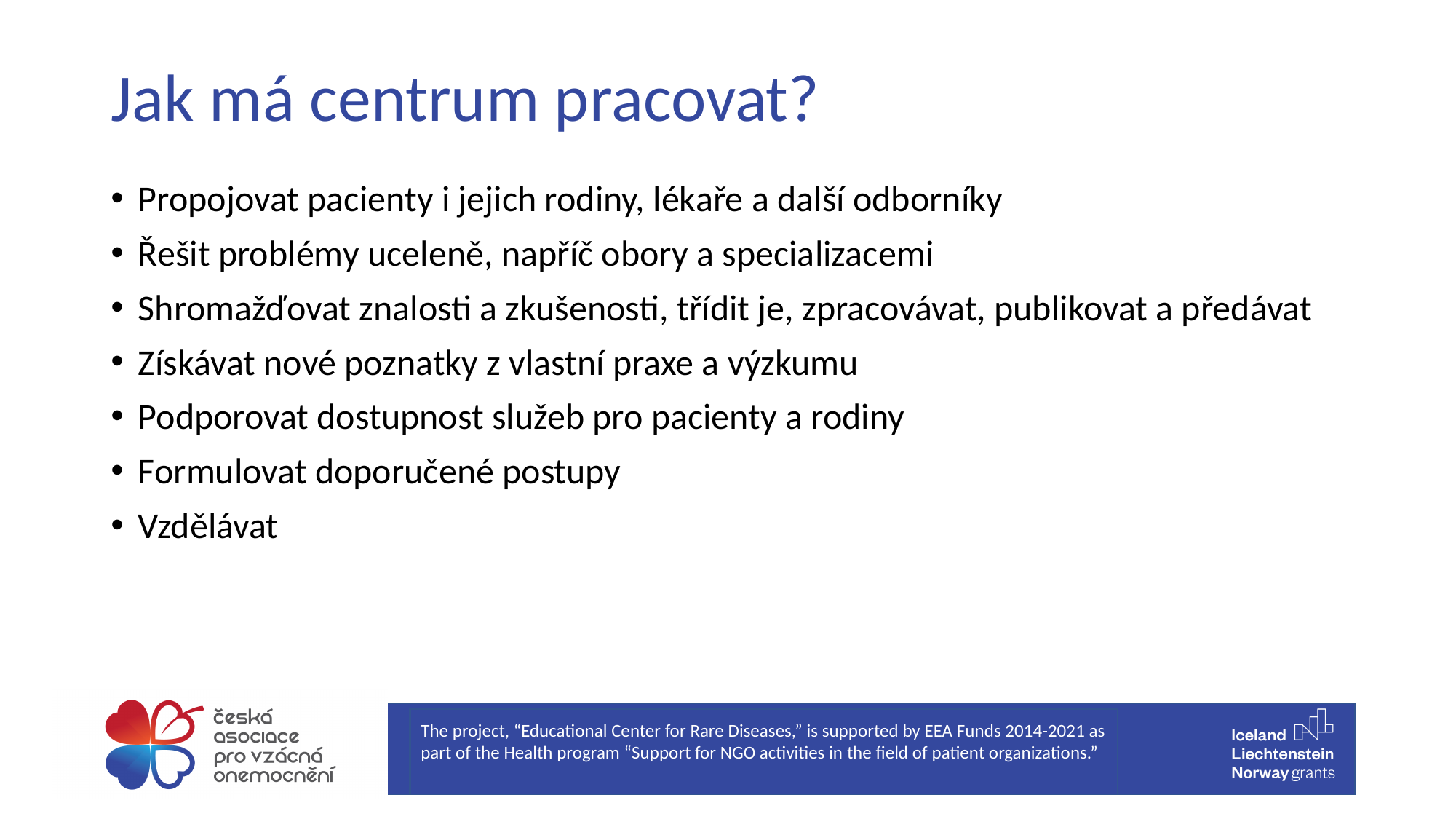

# Jak má centrum pracovat?
Propojovat pacienty i jejich rodiny, lékaře a další odborníky
Řešit problémy uceleně, napříč obory a specializacemi
Shromažďovat znalosti a zkušenosti, třídit je, zpracovávat, publikovat a předávat
Získávat nové poznatky z vlastní praxe a výzkumu
Podporovat dostupnost služeb pro pacienty a rodiny
Formulovat doporučené postupy
Vzdělávat